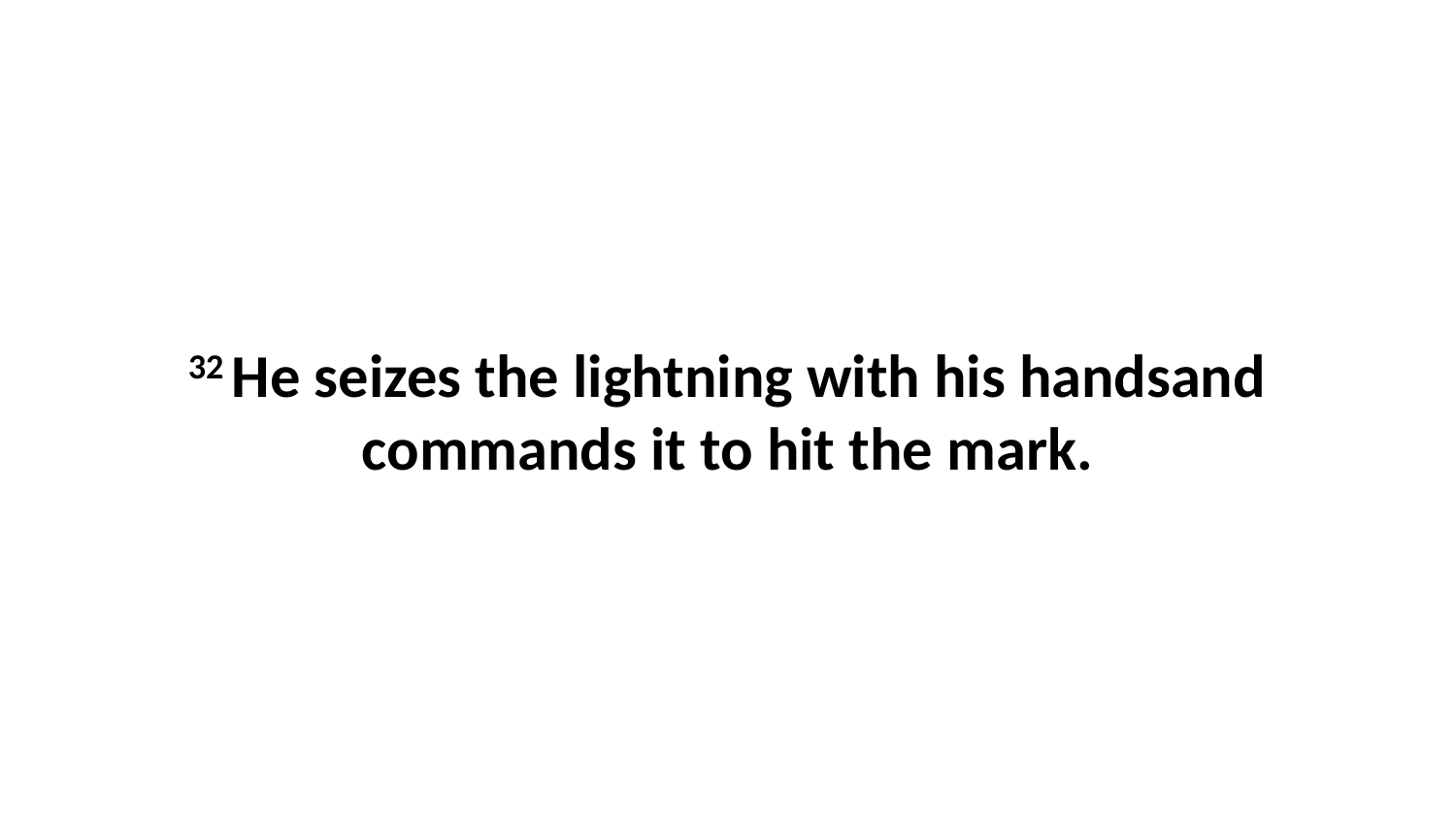

32 He seizes the lightning with his handsand commands it to hit the mark.